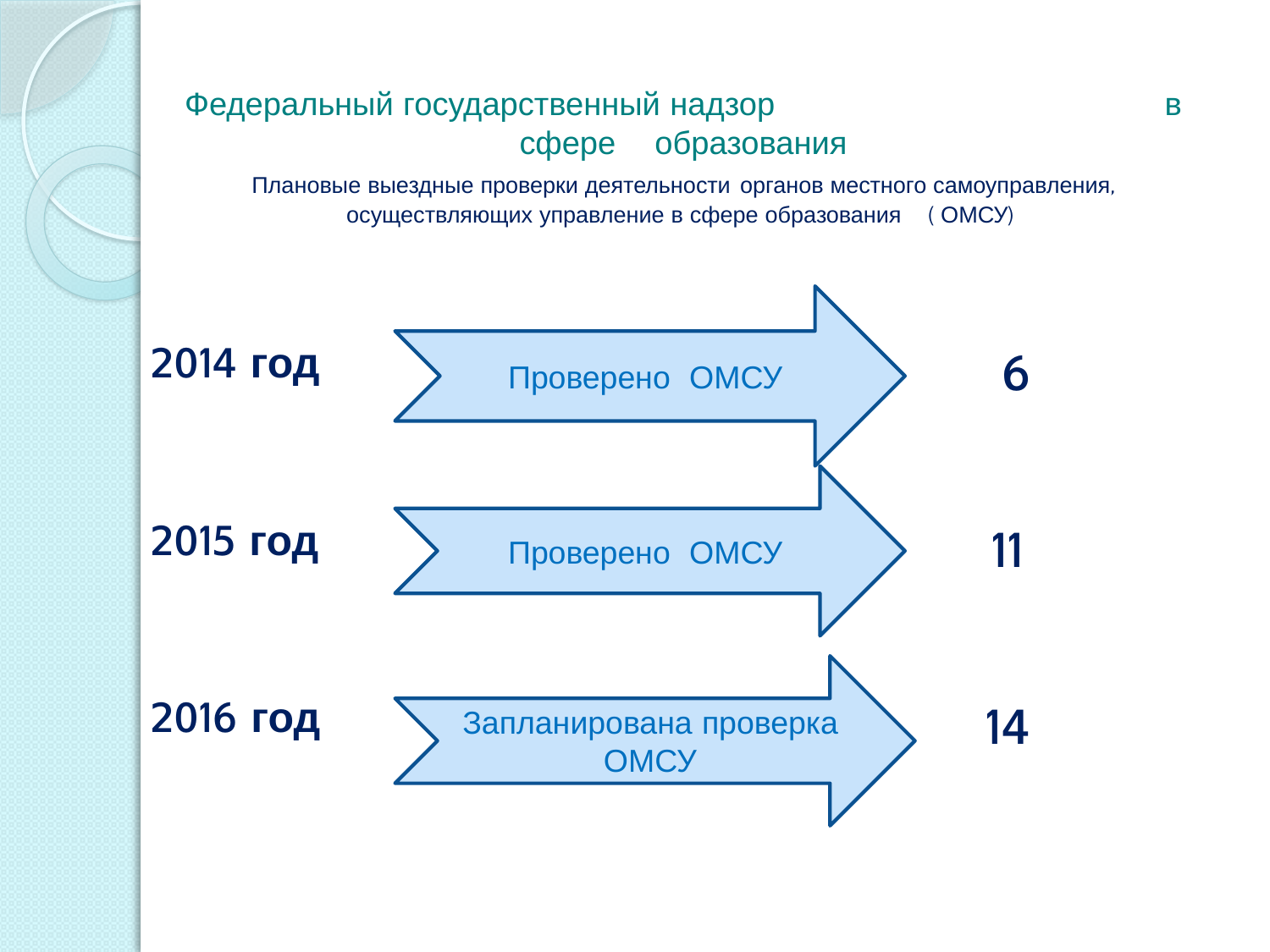

# Федеральный государственный надзор                                        в сфере    образования Плановые выездные проверки деятельности органов местного самоуправления, осуществляющих управление в сфере образования    ( ОМСУ)
Проверено  ОМСУ
| 2014 год | 6 |
| --- | --- |
| 2015 год | 11 |
| 2016 год | 14 |
Проверено  ОМСУ
Запланирована проверка  ОМСУ